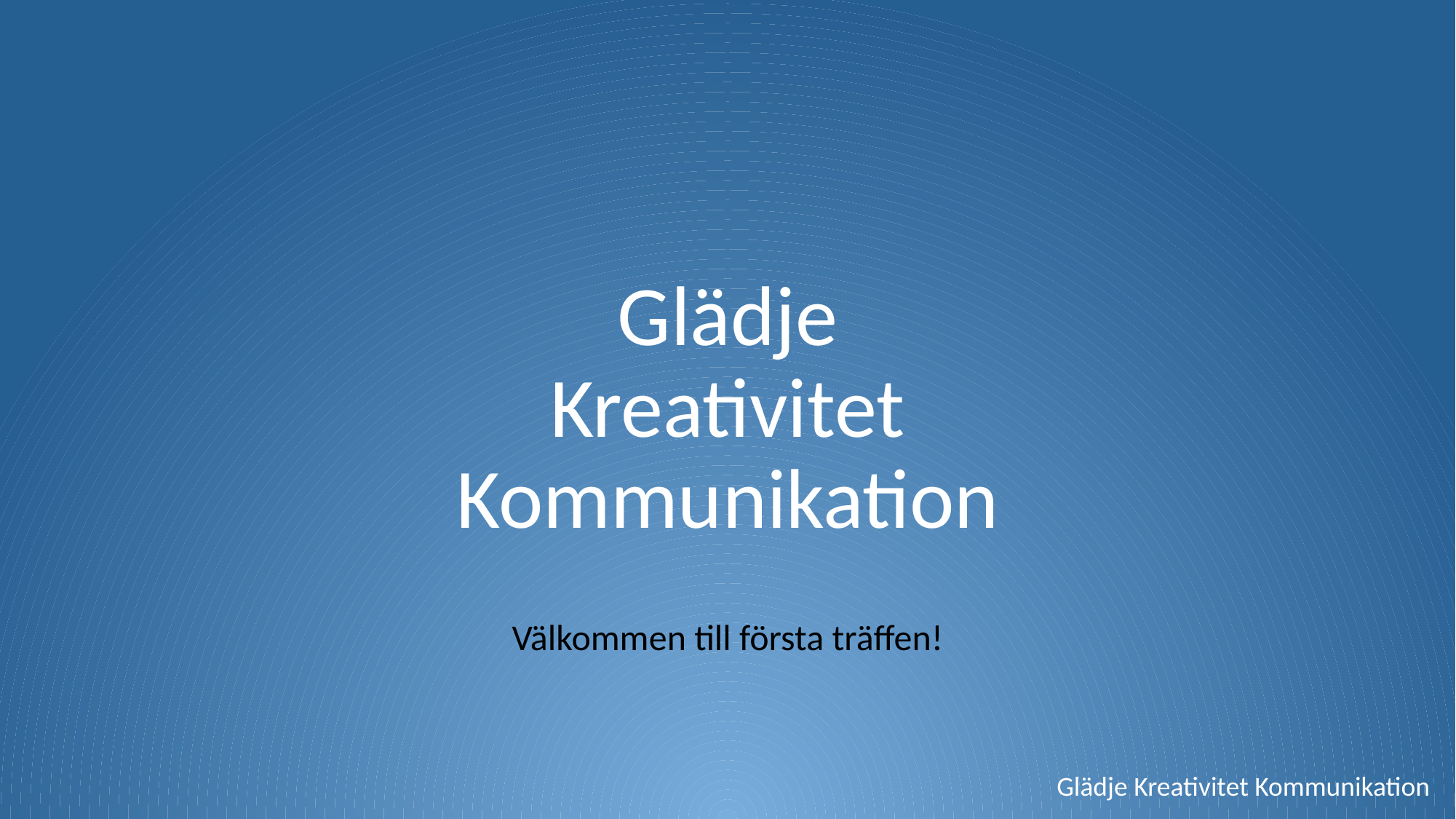

# Glädje Kreativitet Kommunikation

Välkommen till första träffen!